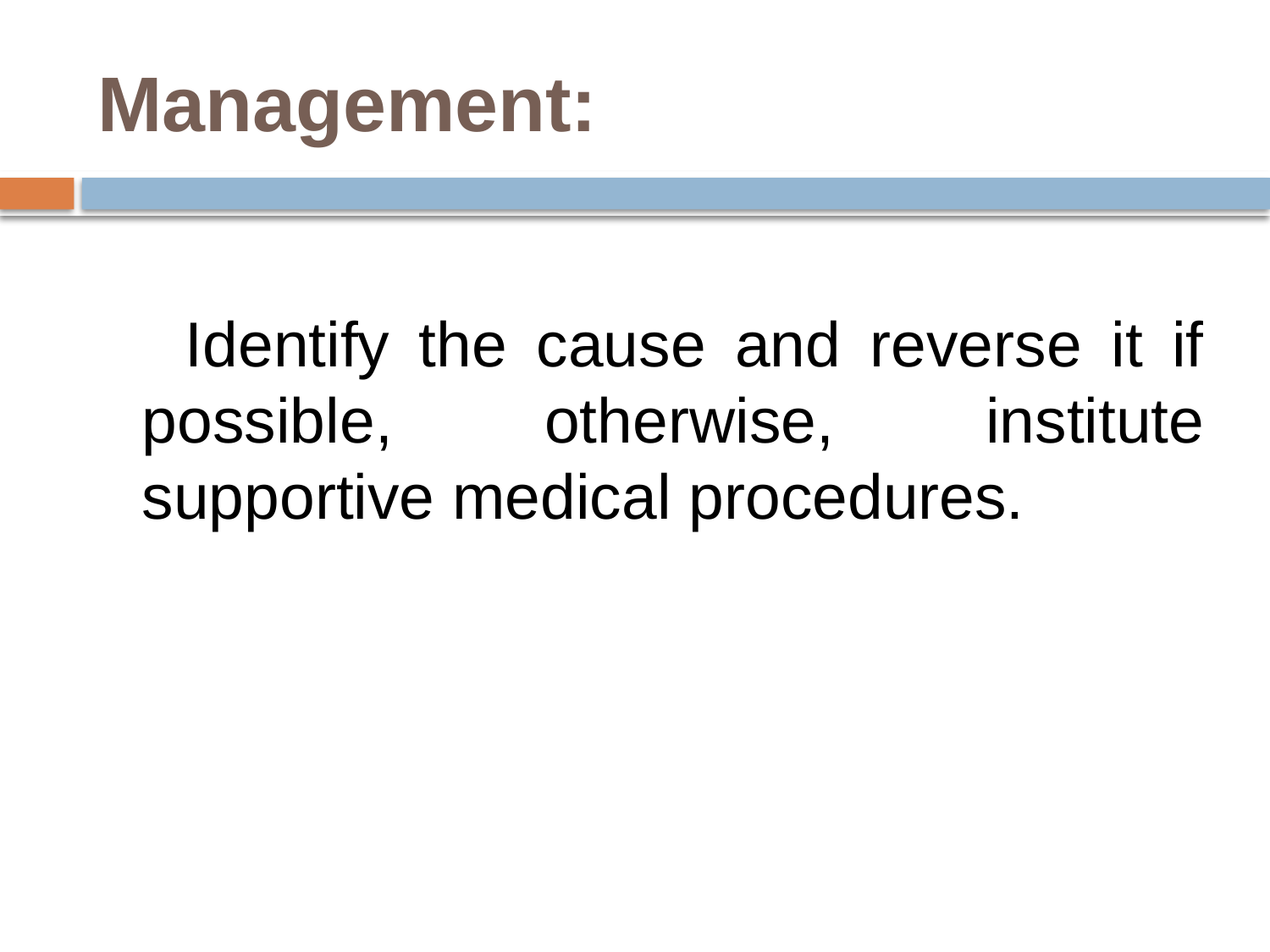

# Management:
   Identify the cause and reverse it if possible, otherwise, institute supportive medical procedures.